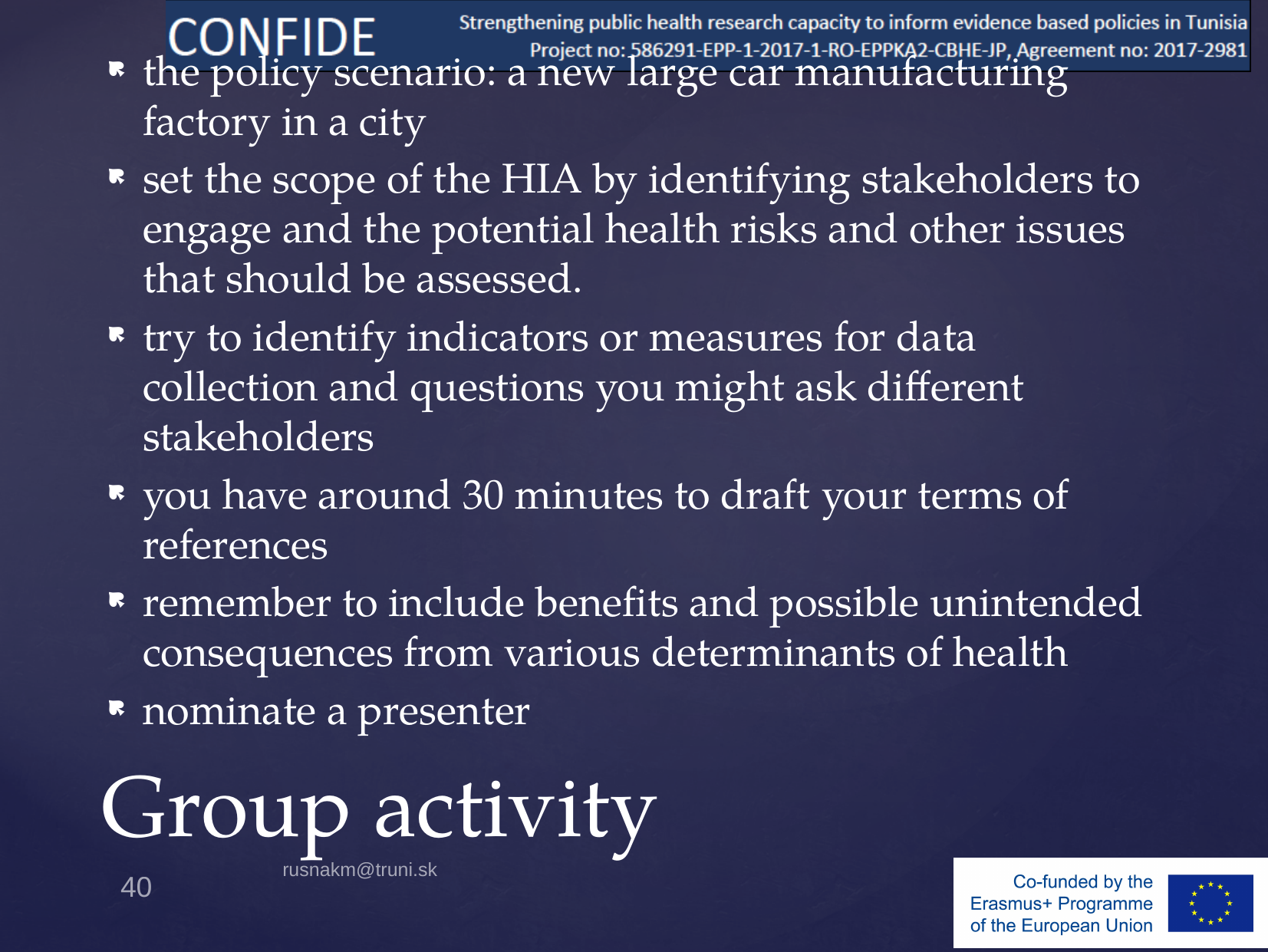

the policy scenario: a new large car manufacturing factory in a city
set the scope of the HIA by identifying stakeholders to engage and the potential health risks and other issues that should be assessed.
try to identify indicators or measures for data collection and questions you might ask different stakeholders
you have around 30 minutes to draft your terms of references
remember to include benefits and possible unintended consequences from various determinants of health
nominate a presenter
# Group activity
rusnakm@truni.sk
40